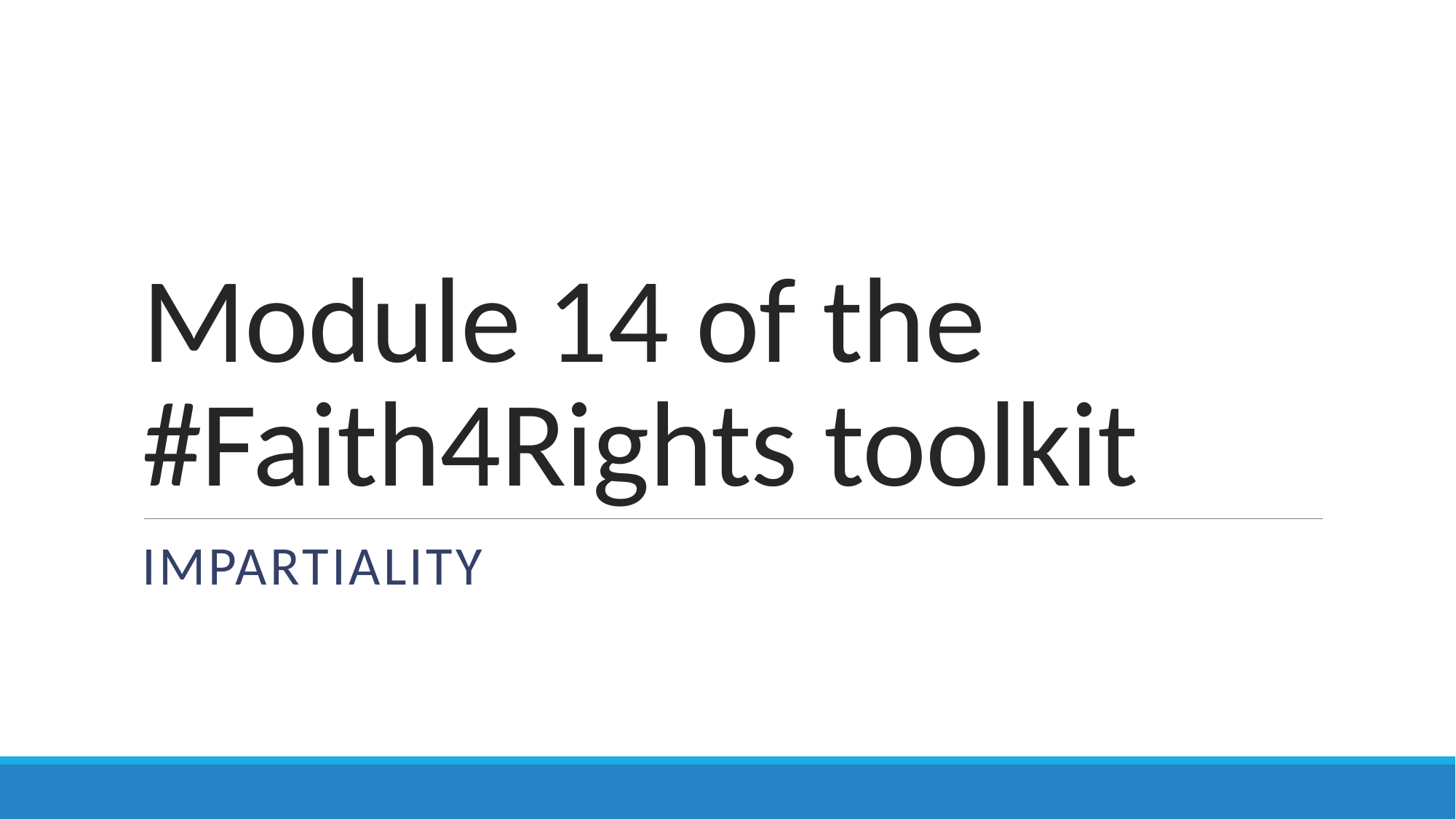

# Module 14 of the #Faith4Rights toolkit
Impartiality